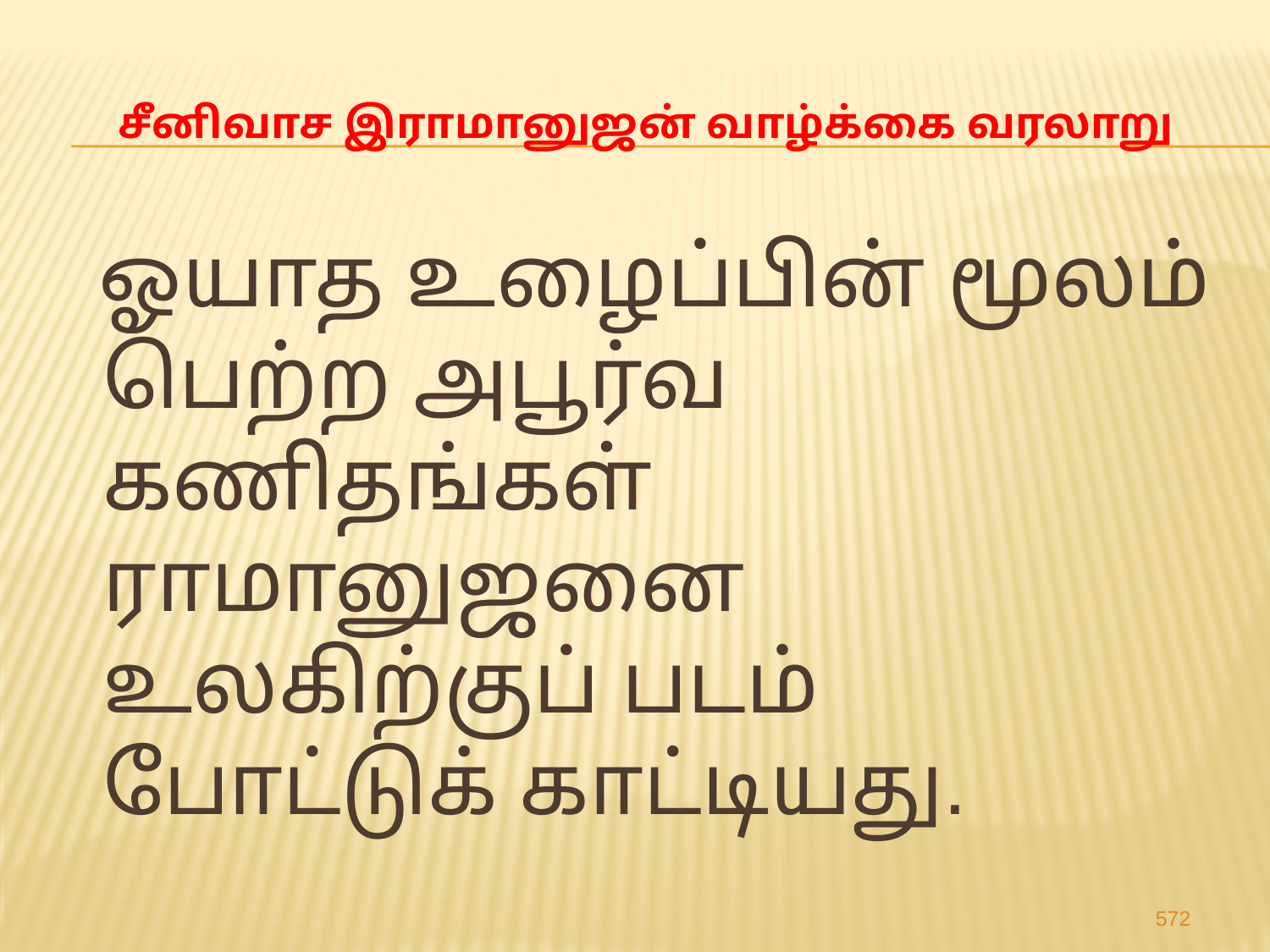

# சீனிவாச இராமானுஜன் வாழ்க்கை வரலாறு
  ஓயாத உழைப்பின் மூலம் பெற்ற அபூர்வ கணிதங்கள் ராமானுஜனை உலகிற்குப் படம் போட்டுக் காட்டியது.

572